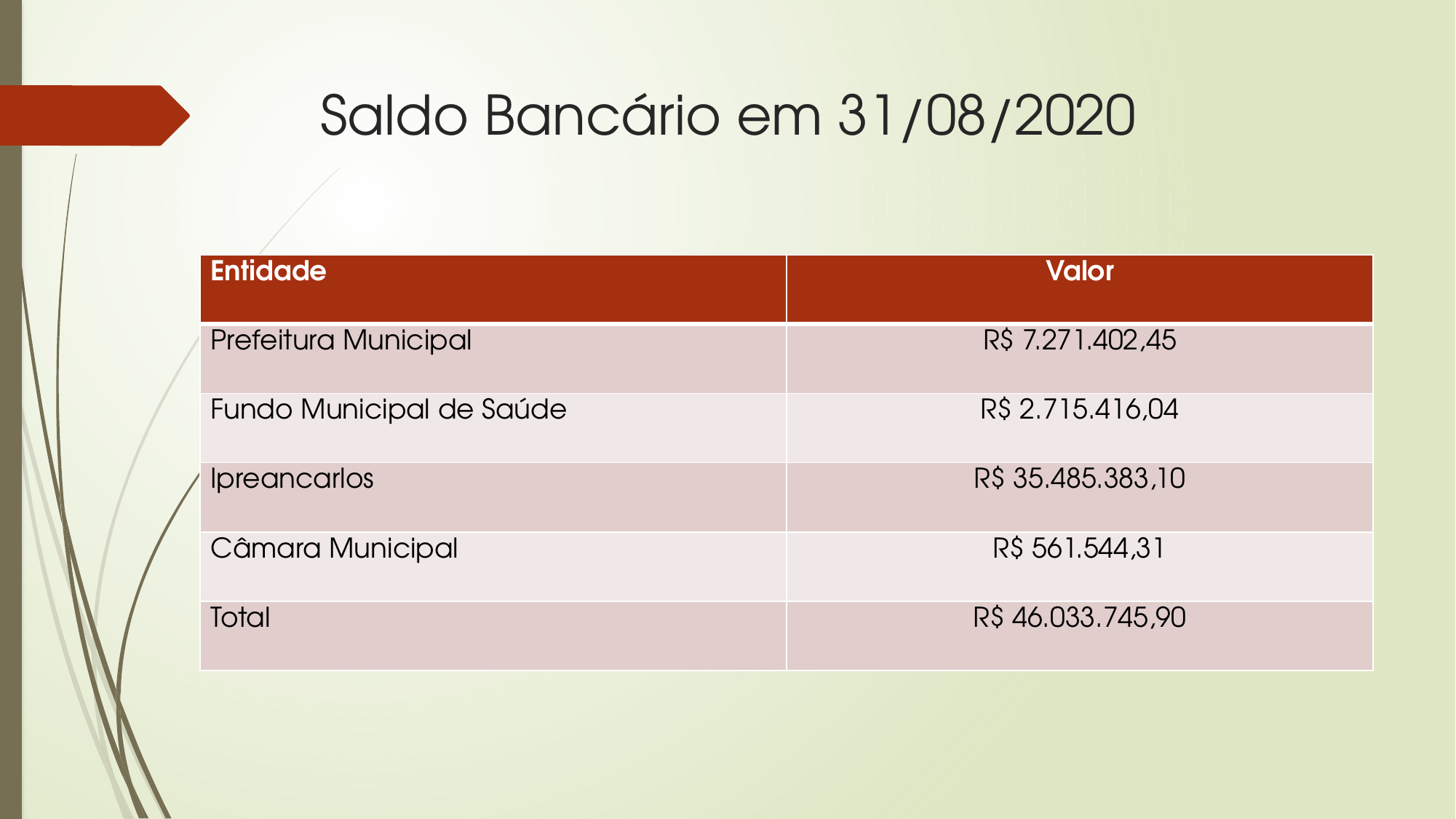

# Saldo Bancário em 31/08/2020
| Entidade | Valor |
| --- | --- |
| Prefeitura Municipal | R$ 7.271.402,45 |
| Fundo Municipal de Saúde | R$ 2.715.416,04 |
| Ipreancarlos | R$ 35.485.383,10 |
| Câmara Municipal | R$ 561.544,31 |
| Total | R$ 46.033.745,90 |